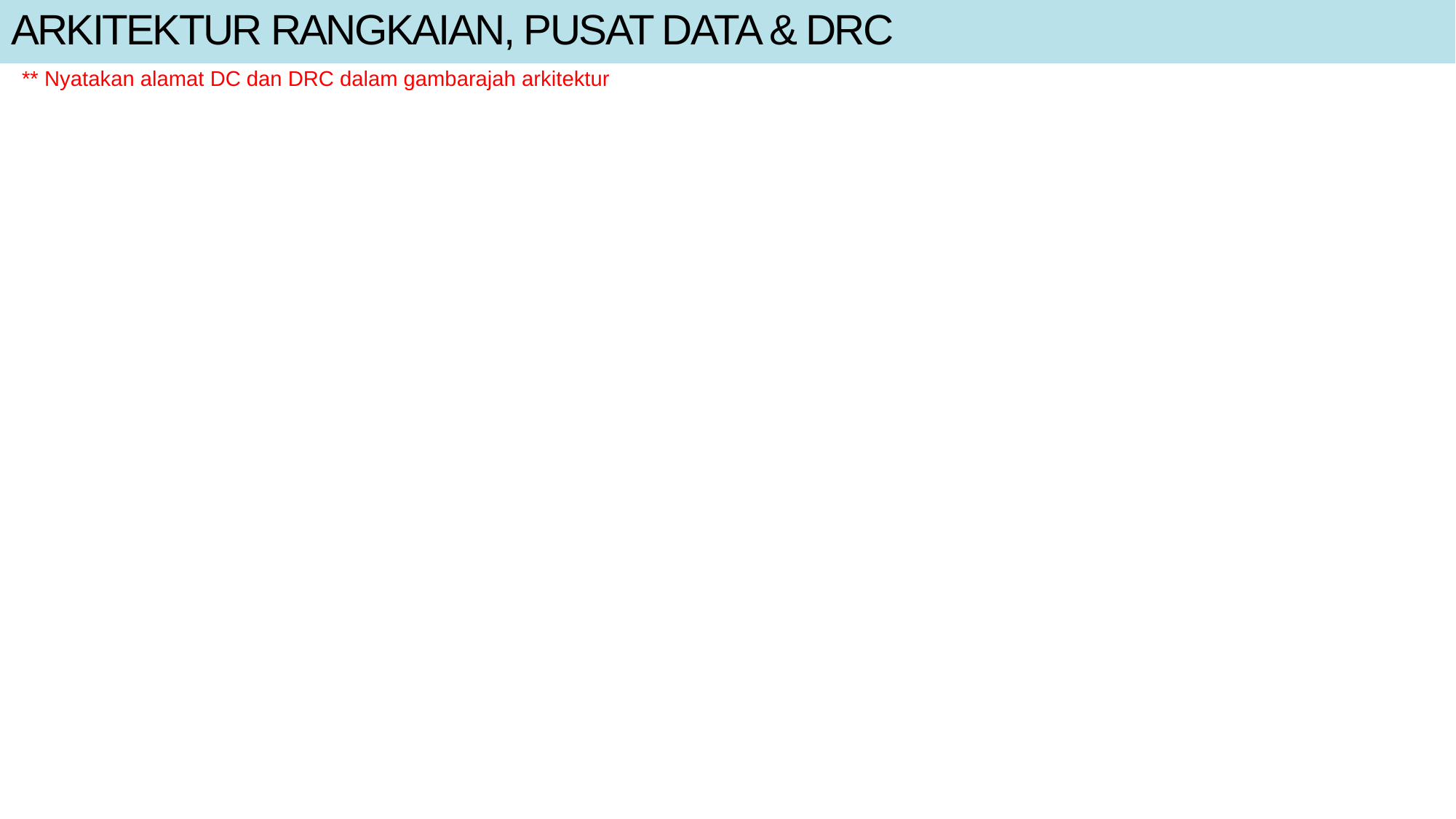

# ARKITEKTUR RANGKAIAN, PUSAT DATA & DRC
** Nyatakan alamat DC dan DRC dalam gambarajah arkitektur